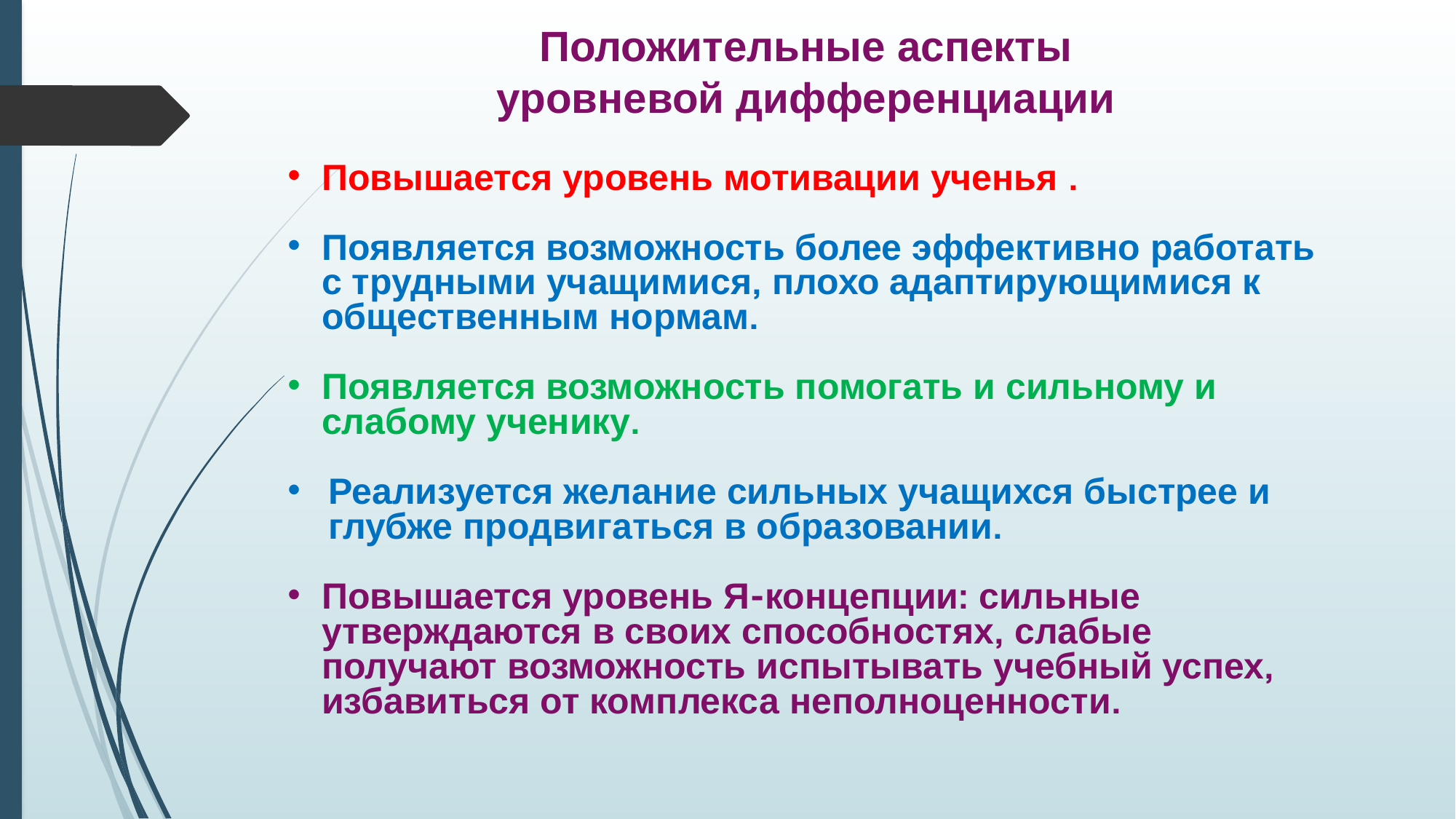

Положительные аспекты уровневой дифференциации
Повышается уровень мотивации ученья .

Появляется возможность более эффективно работать с трудными учащимися, плохо адаптирующимися к общественным нормам.

Появляется возможность помогать и сильному и слабому ученику.

Реализуется желание сильных учащихся быстрее и глубже продвигаться в образовании.

Повышается уровень Я-концепции: сильные утверждаются в своих способностях, слабые получают возможность испытывать учебный успех, избавиться от комплекса неполноценности.